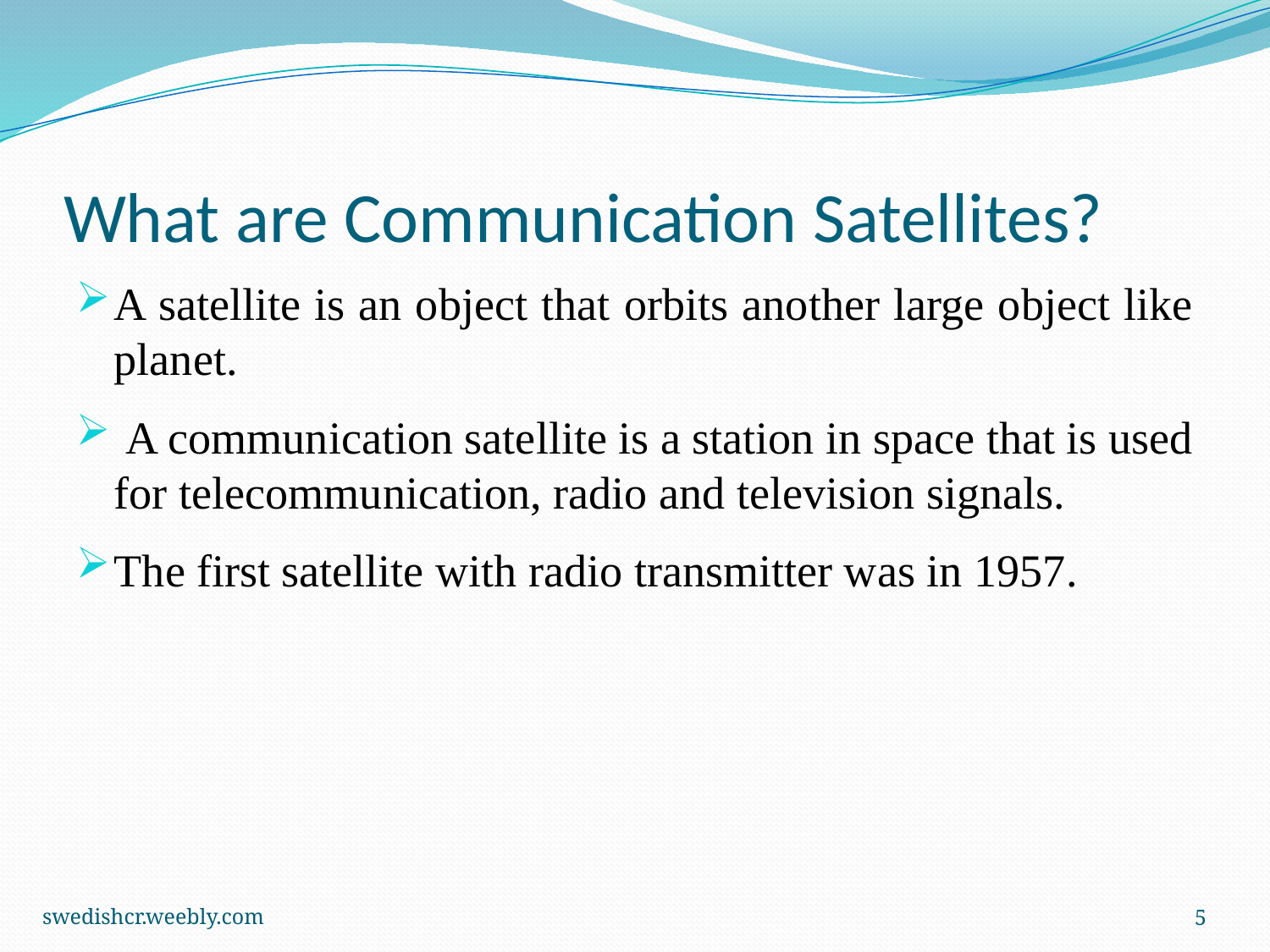

# What are Communication Satellites?
A satellite is an object that orbits another large object like planet.
 A communication satellite is a station in space that is used for telecommunication, radio and television signals.
The first satellite with radio transmitter was in 1957.
swedishcr.weebly.com
5